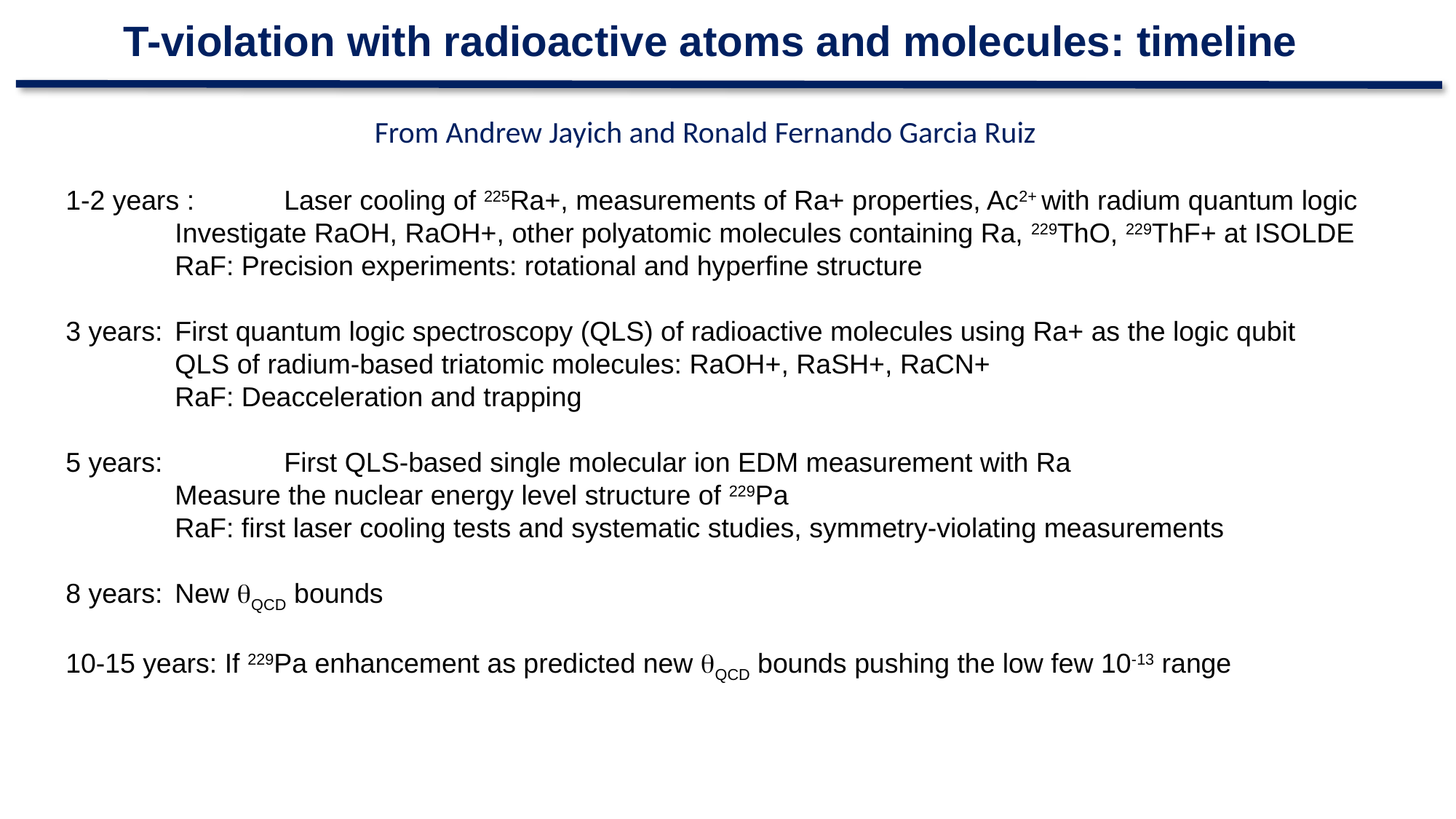

T-violation with radioactive atoms and molecules: timeline
From Andrew Jayich and Ronald Fernando Garcia Ruiz
1-2 years :	Laser cooling of 225Ra+, measurements of Ra+ properties, Ac2+ with radium quantum logic
	Investigate RaOH, RaOH+, other polyatomic molecules containing Ra, 229ThO, 229ThF+ at ISOLDE
	RaF: Precision experiments: rotational and hyperfine structure

3 years:	First quantum logic spectroscopy (QLS) of radioactive molecules using Ra+ as the logic qubit
	QLS of radium-based triatomic molecules: RaOH+, RaSH+, RaCN+
	RaF: Deacceleration and trapping
5 years:  	First QLS-based single molecular ion EDM measurement with Ra
	Measure the nuclear energy level structure of 229Pa
	RaF: first laser cooling tests and systematic studies, symmetry-violating measurements

8 years: 	New θQCD bounds

10-15 years: If 229Pa enhancement as predicted new θQCD bounds pushing the low few 10-13 range